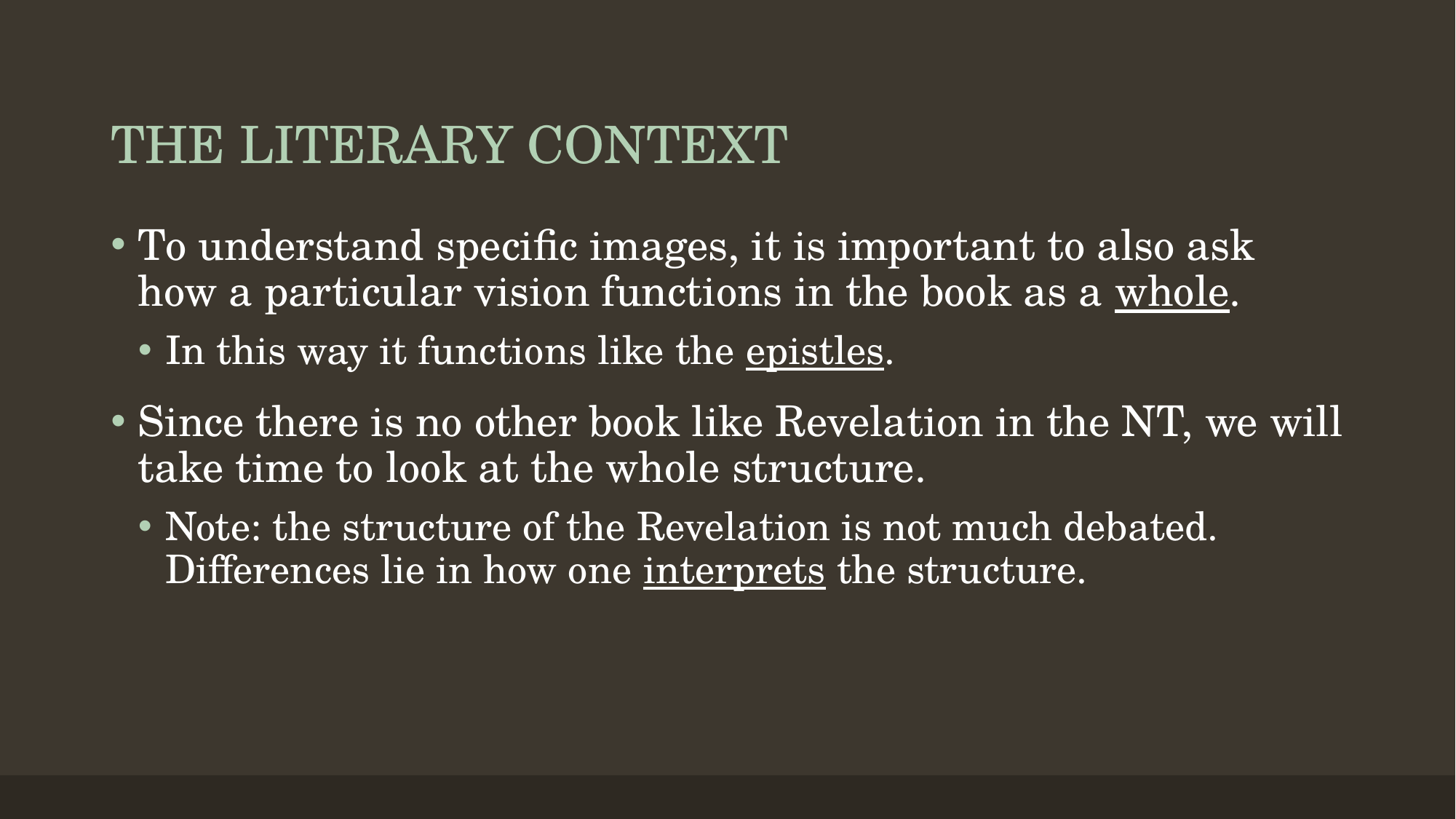

# THE LITERARY CONTEXT
To understand specific images, it is important to also ask how a particular vision functions in the book as a whole.
In this way it functions like the epistles.
Since there is no other book like Revelation in the NT, we will take time to look at the whole structure.
Note: the structure of the Revelation is not much debated. Differences lie in how one interprets the structure.